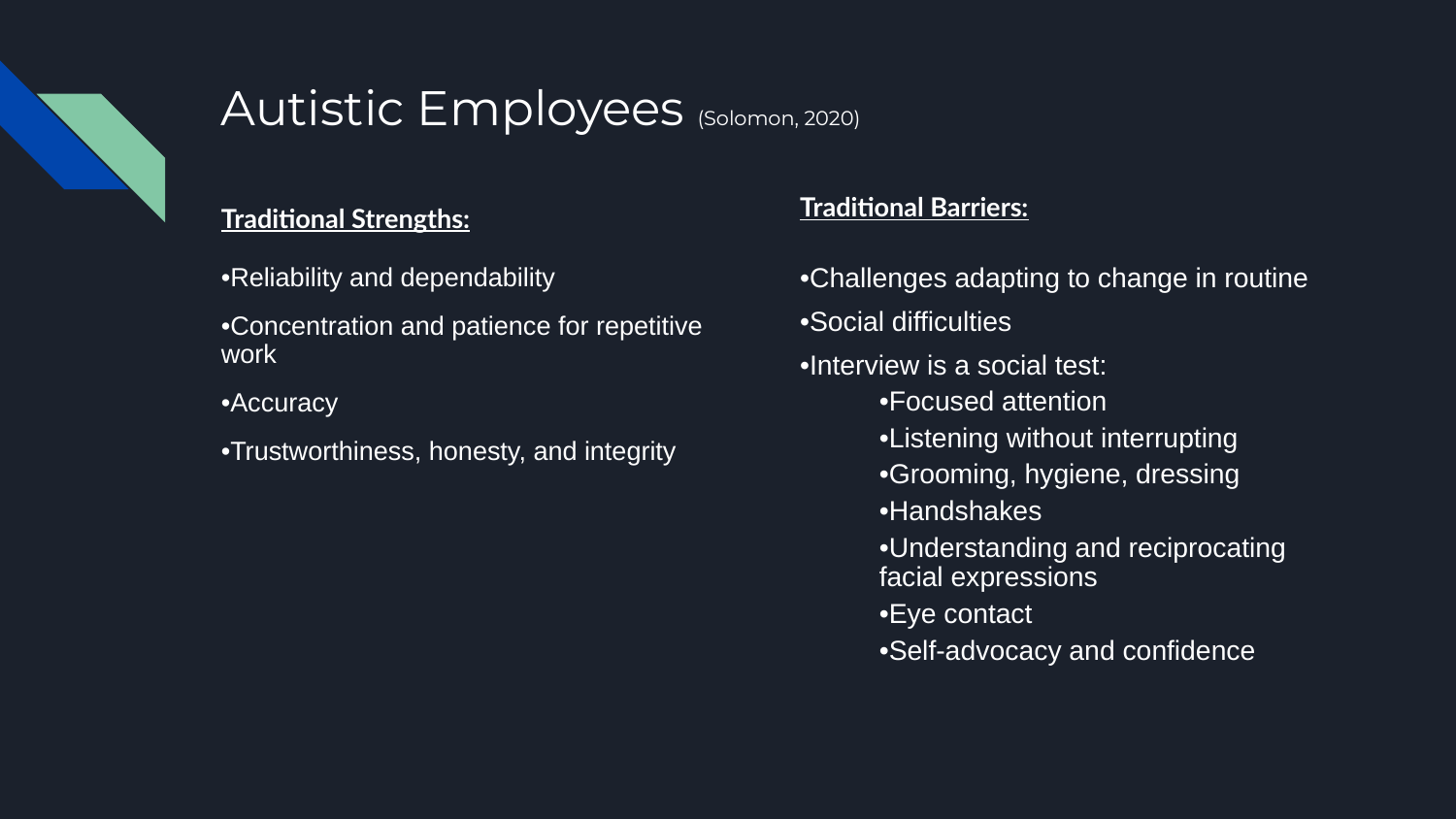

# Autistic Employees (Solomon, 2020)
Traditional Barriers:
Traditional Strengths:
•Reliability and dependability
•Concentration and patience for repetitive work
•Accuracy
•Trustworthiness, honesty, and integrity

•Challenges adapting to change in routine
•Social difficulties
•Interview is a social test:
•Focused attention
•Listening without interrupting
•Grooming, hygiene, dressing
•Handshakes
•Understanding and reciprocating facial expressions
•Eye contact
•Self-advocacy and confidence